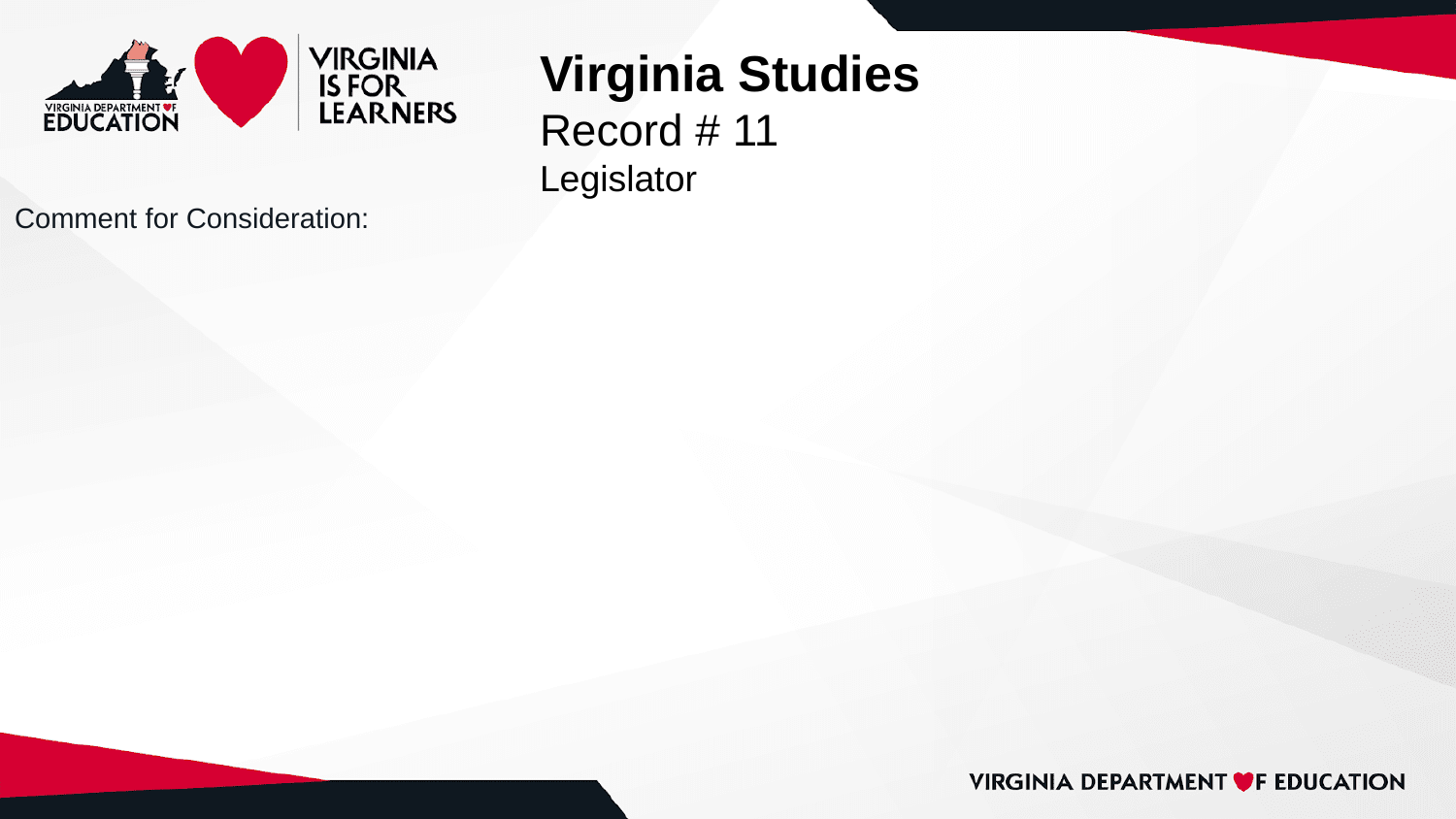

# Virginia Studies
Record # 11
Legislator
Comment for Consideration: